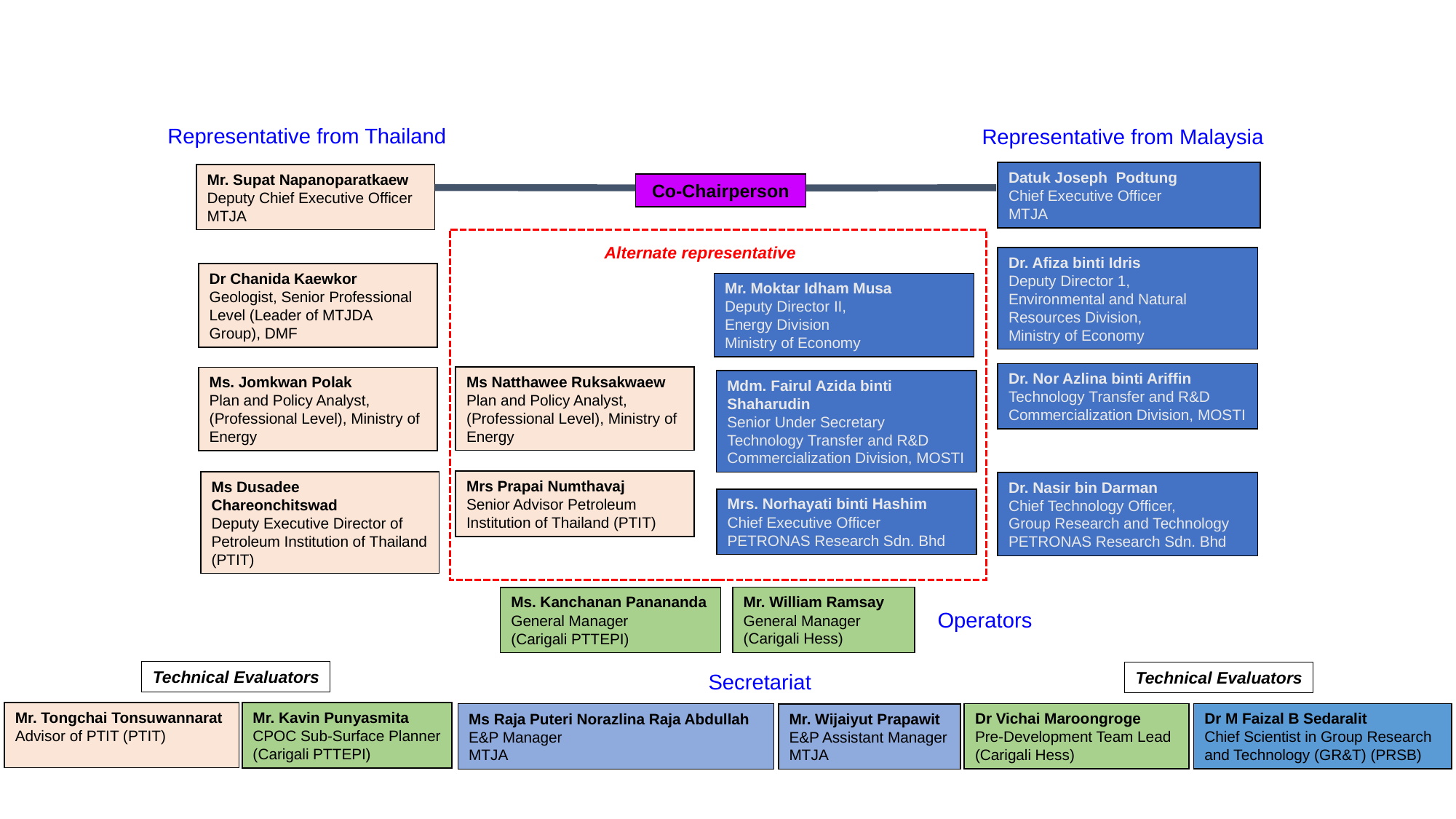

Representative from Thailand
Representative from Malaysia
Datuk Joseph  Podtung
Chief Executive Officer
MTJA
Mr. Supat Napanoparatkaew
Deputy Chief Executive Officer
MTJA
Co-Chairperson

Alternate representative
Dr. Afiza binti Idris
Deputy Director 1,
Environmental and Natural Resources Division,
Ministry of Economy
Dr Chanida Kaewkor
Geologist, Senior Professional Level (Leader of MTJDA Group), DMF
Mr. Moktar Idham Musa
Deputy Director II,
Energy Division
Ministry of Economy
Dr. Nor Azlina binti Ariffin
Technology Transfer and R&D Commercialization Division, MOSTI
Ms Natthawee Ruksakwaew
Plan and Policy Analyst, (Professional Level), Ministry of Energy
Ms. Jomkwan Polak
Plan and Policy Analyst, (Professional Level), Ministry of Energy
Mdm. Fairul Azida binti Shaharudin
Senior Under Secretary
Technology Transfer and R&D Commercialization Division, MOSTI
Mrs Prapai Numthavaj
Senior Advisor Petroleum Institution of Thailand (PTIT)
Ms Dusadee Chareonchitswad
Deputy Executive Director of Petroleum Institution of Thailand (PTIT)
Dr. Nasir bin Darman
Chief Technology Officer,
Group Research and Technology
PETRONAS Research Sdn. Bhd
Mrs. Norhayati binti Hashim
Chief Executive Officer
PETRONAS Research Sdn. Bhd
Mr. William Ramsay
General Manager
(Carigali Hess)
Ms. Kanchanan Panananda
General Manager
(Carigali PTTEPI)
Operators
Technical Evaluators
Technical Evaluators
Secretariat
Mr. Tongchai Tonsuwannarat
Advisor of PTIT (PTIT)

Mr. Kavin Punyasmita
CPOC Sub-Surface Planner
(Carigali PTTEPI)
Dr Vichai Maroongroge
Pre-Development Team Lead
(Carigali Hess)
Dr M Faizal B Sedaralit
Chief Scientist in Group Research and Technology (GR&T) (PRSB)
Ms Raja Puteri Norazlina Raja Abdullah
E&P Manager
MTJA
Mr. Wijaiyut Prapawit
E&P Assistant Manager
MTJA